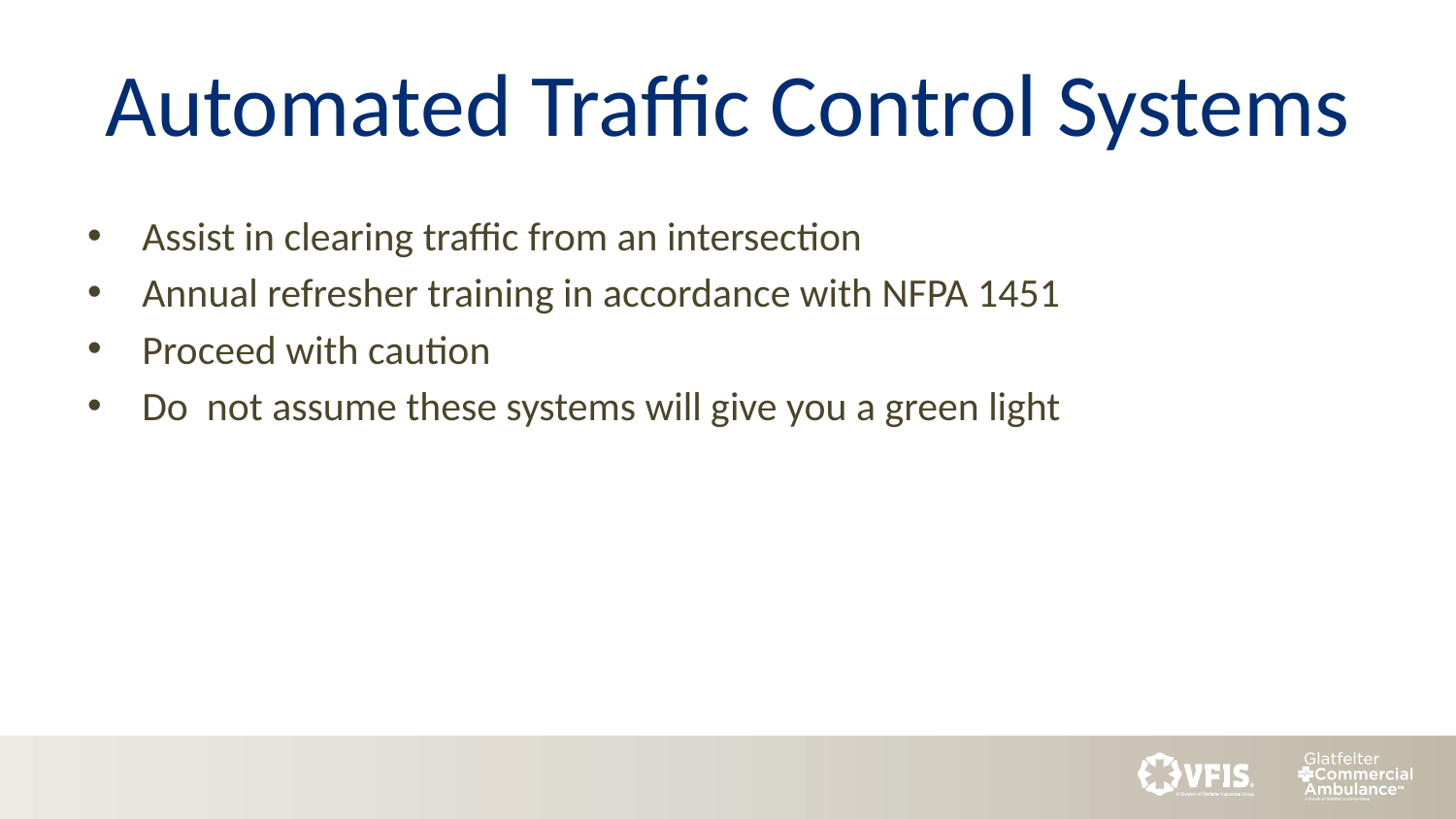

# Automated Traffic Control Systems
Assist in clearing traffic from an intersection
Annual refresher training in accordance with NFPA 1451
Proceed with caution
Do  not assume these systems will give you a green light